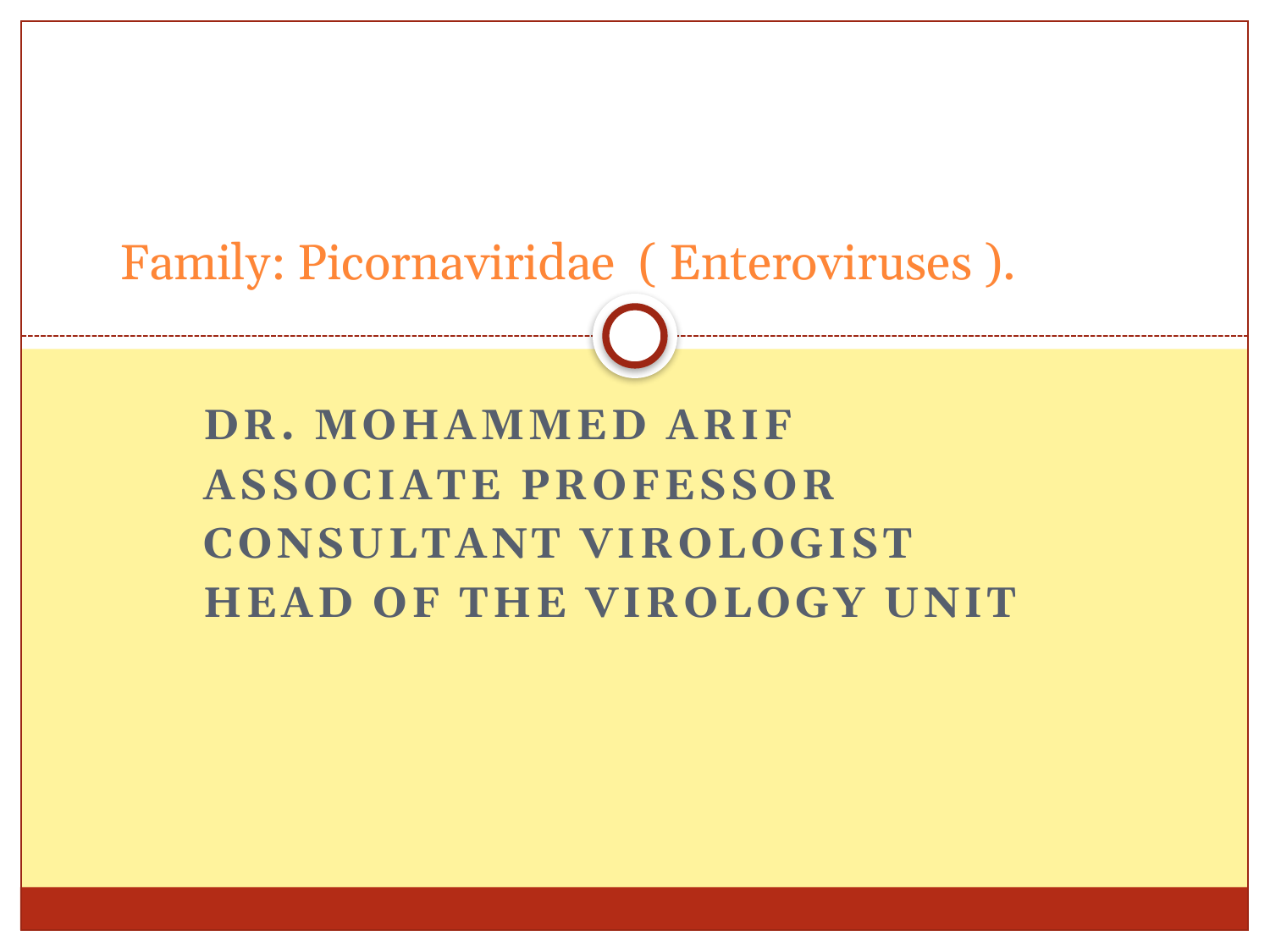

# Family: Picornaviridae  ( Enteroviruses ).
Dr. Mohammed Arif
Associate professor
Consultant virologist
Head of the virology unit